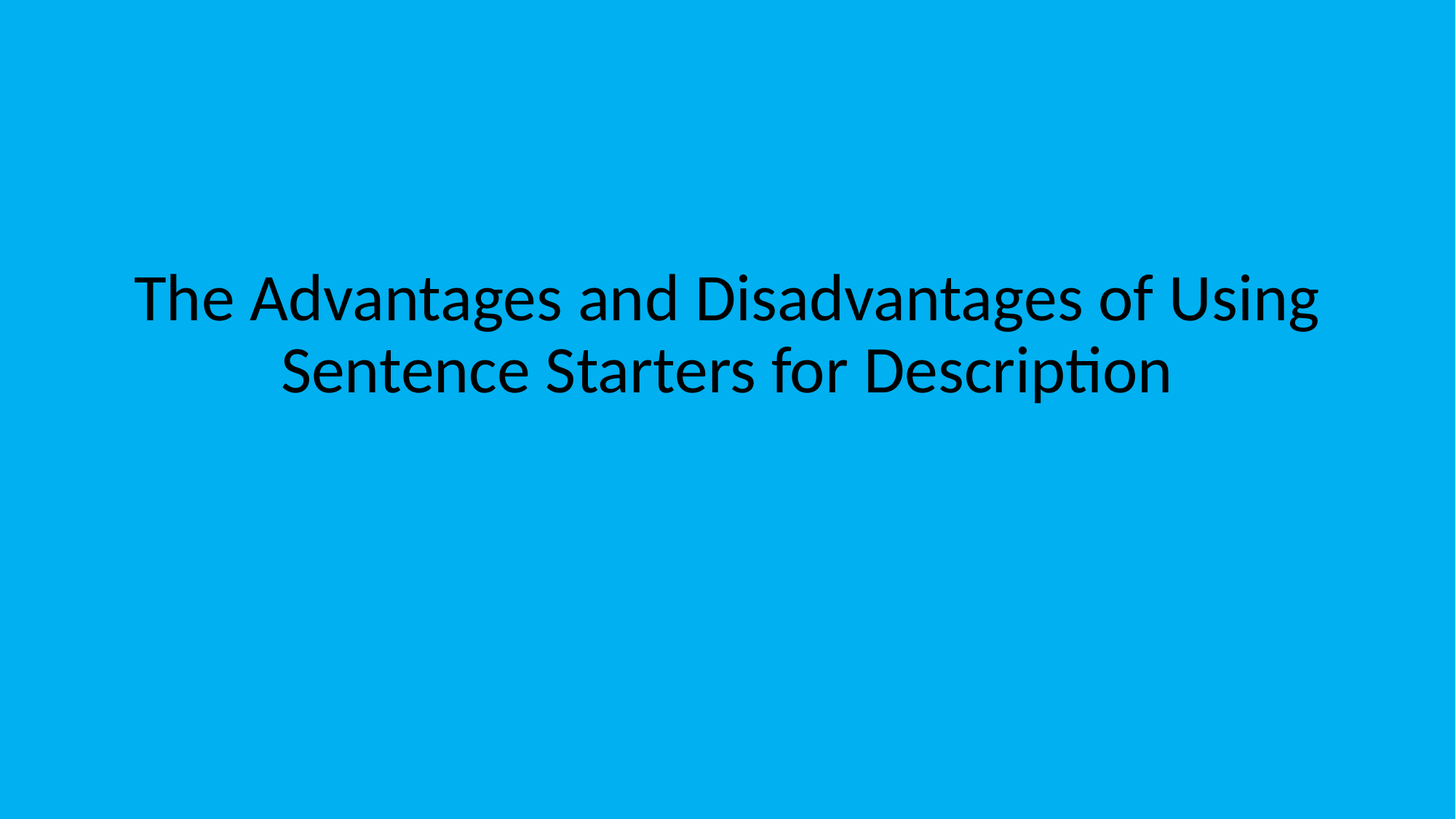

The Advantages and Disadvantages of Using Sentence Starters for Description